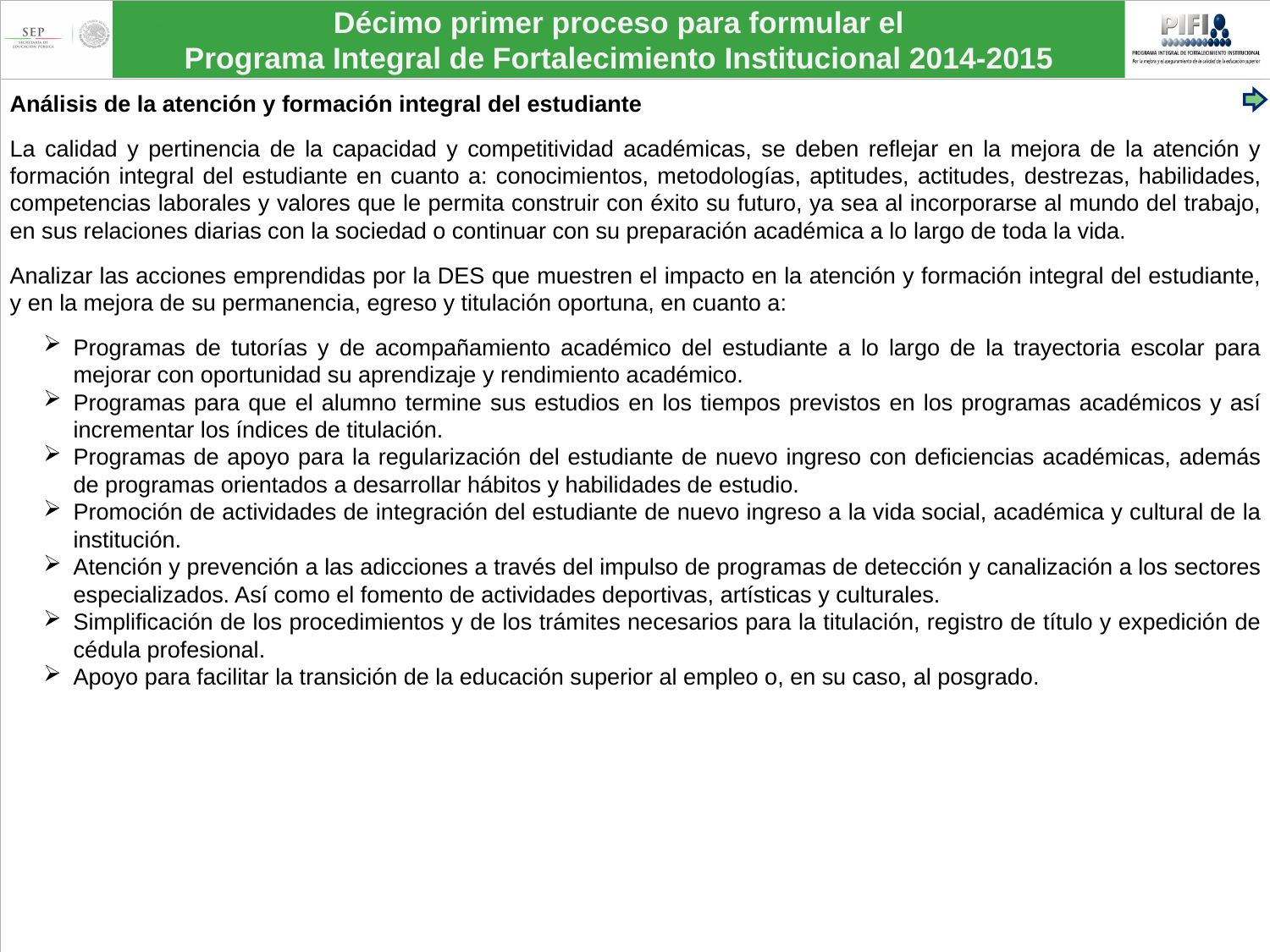

Análisis de la atención y formación integral del estudiante

La calidad y pertinencia de la capacidad y competitividad académicas, se deben reflejar en la mejora de la atención y formación integral del estudiante en cuanto a: conocimientos, metodologías, aptitudes, actitudes, destrezas, habilidades, competencias laborales y valores que le permita construir con éxito su futuro, ya sea al incorporarse al mundo del trabajo, en sus relaciones diarias con la sociedad o continuar con su preparación académica a lo largo de toda la vida.

Analizar las acciones emprendidas por la DES que muestren el impacto en la atención y formación integral del estudiante, y en la mejora de su permanencia, egreso y titulación oportuna, en cuanto a:

Programas de tutorías y de acompañamiento académico del estudiante a lo largo de la trayectoria escolar para mejorar con oportunidad su aprendizaje y rendimiento académico.
Programas para que el alumno termine sus estudios en los tiempos previstos en los programas académicos y así incrementar los índices de titulación.
Programas de apoyo para la regularización del estudiante de nuevo ingreso con deficiencias académicas, además de programas orientados a desarrollar hábitos y habilidades de estudio.
Promoción de actividades de integración del estudiante de nuevo ingreso a la vida social, académica y cultural de la institución.
Atención y prevención a las adicciones a través del impulso de programas de detección y canalización a los sectores especializados. Así como el fomento de actividades deportivas, artísticas y culturales.
Simplificación de los procedimientos y de los trámites necesarios para la titulación, registro de título y expedición de cédula profesional.
Apoyo para facilitar la transición de la educación superior al empleo o, en su caso, al posgrado.